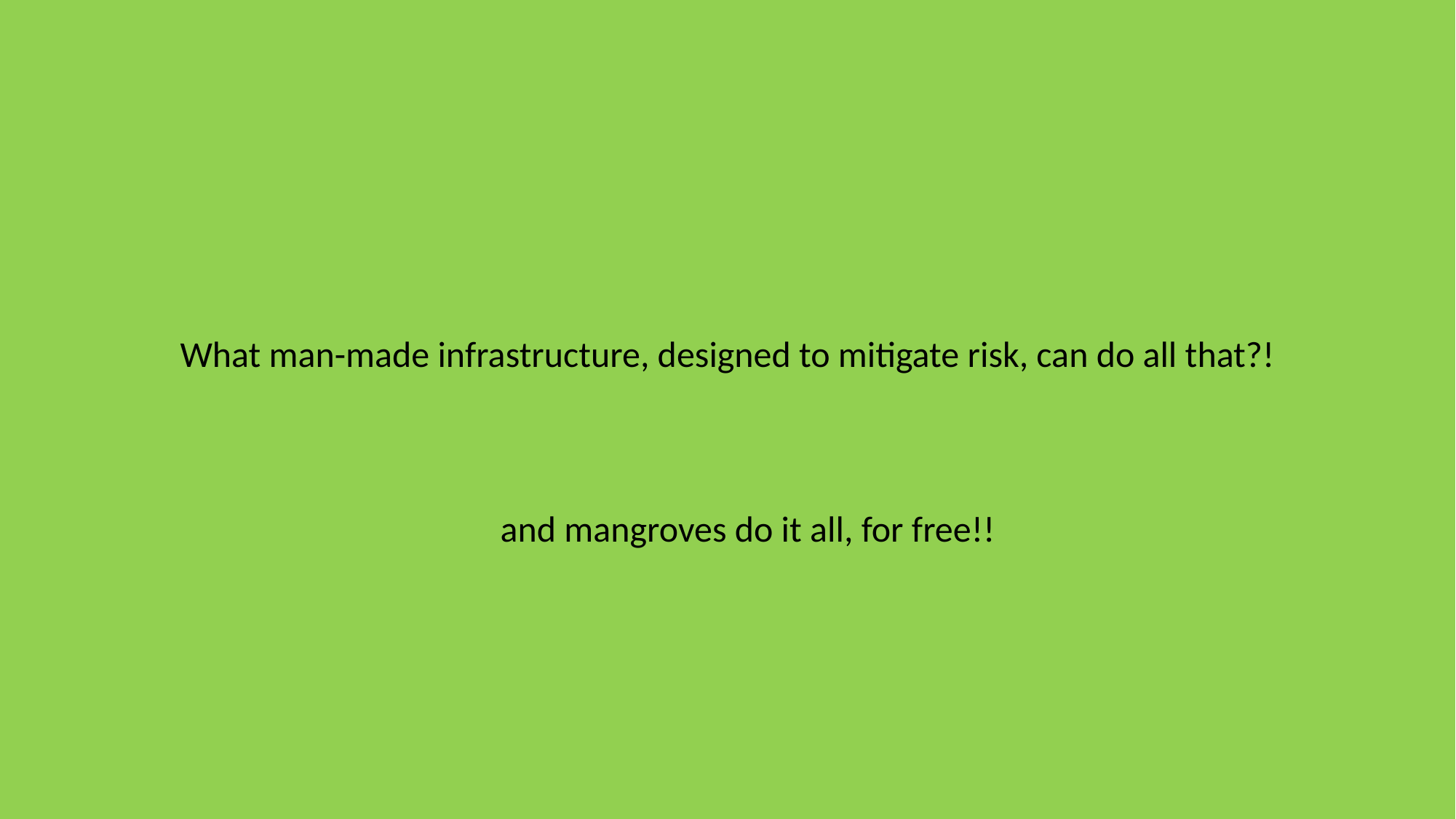

What man-made infrastructure, designed to mitigate risk, can do all that?!
and mangroves do it all, for free!!